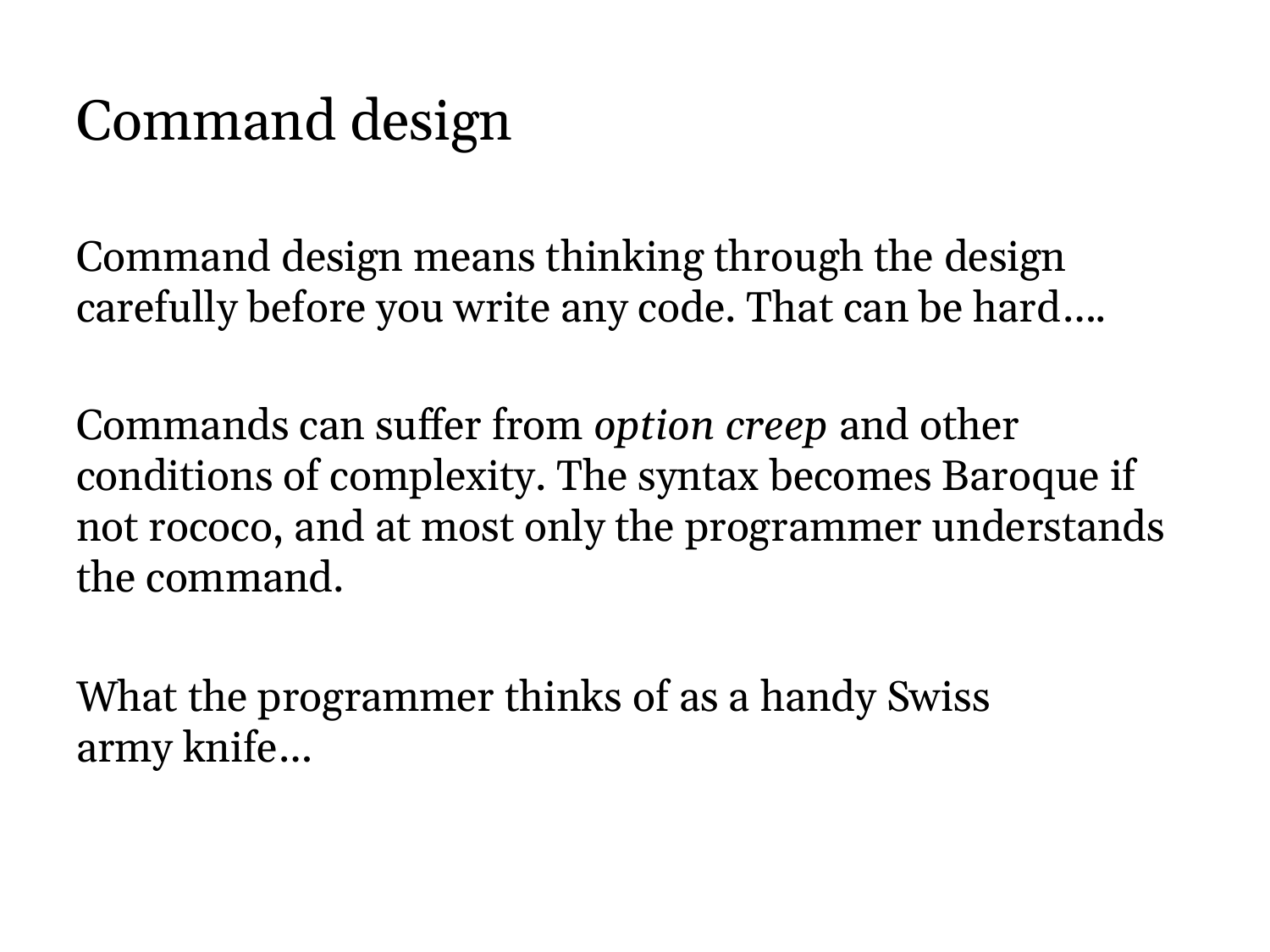

# Command design
Command design means thinking through the design carefully before you write any code. That can be hard….

Commands can suffer from option creep and other conditions of complexity. The syntax becomes Baroque if not rococo, and at most only the programmer understands the command.

What the programmer thinks of as a handy Swiss               army knife…